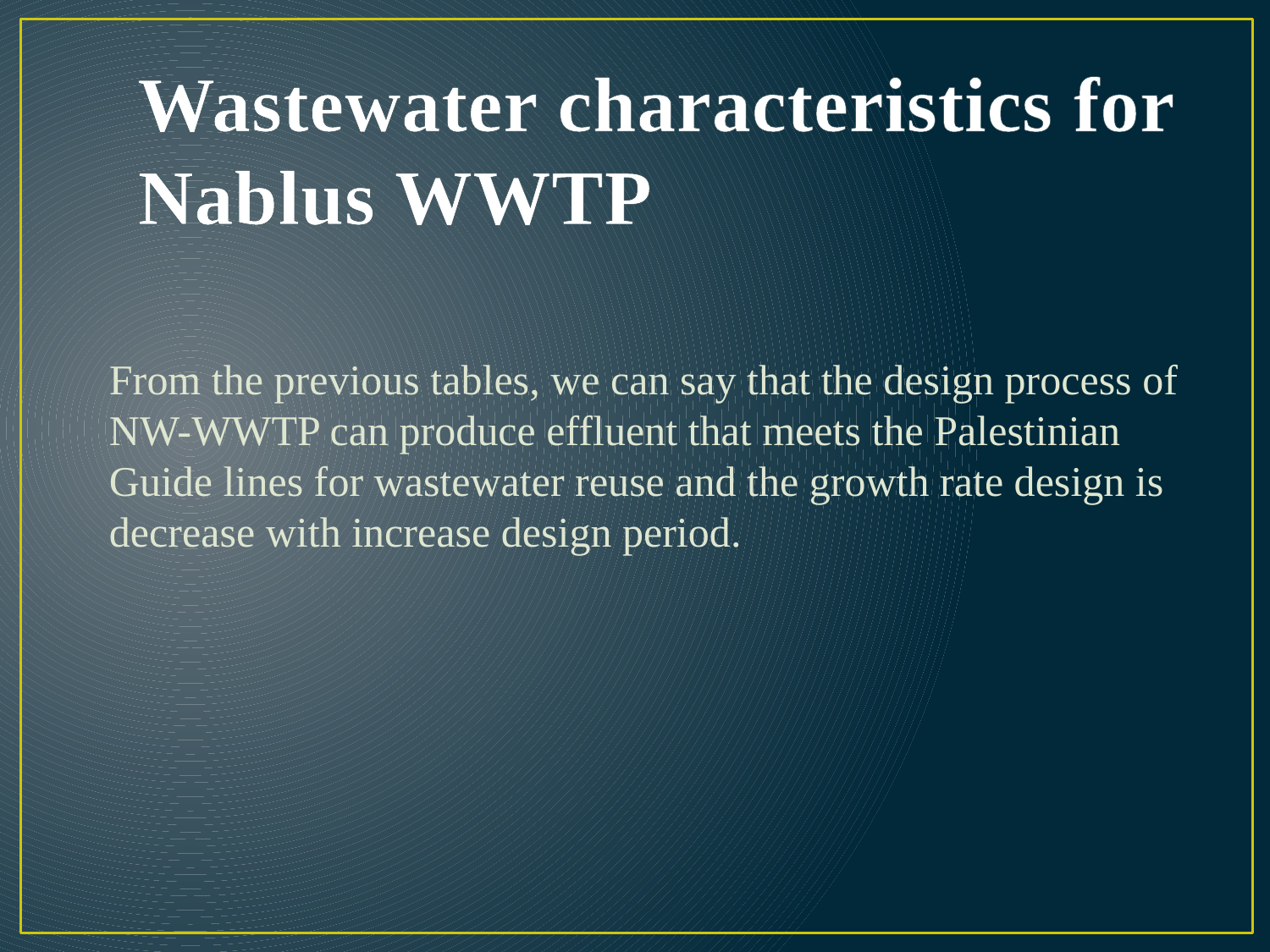

# Wastewater characteristics for Nablus WWTP
From the previous tables, we can say that the design process of NW-WWTP can produce effluent that meets the Palestinian Guide lines for wastewater reuse and the growth rate design is decrease with increase design period.